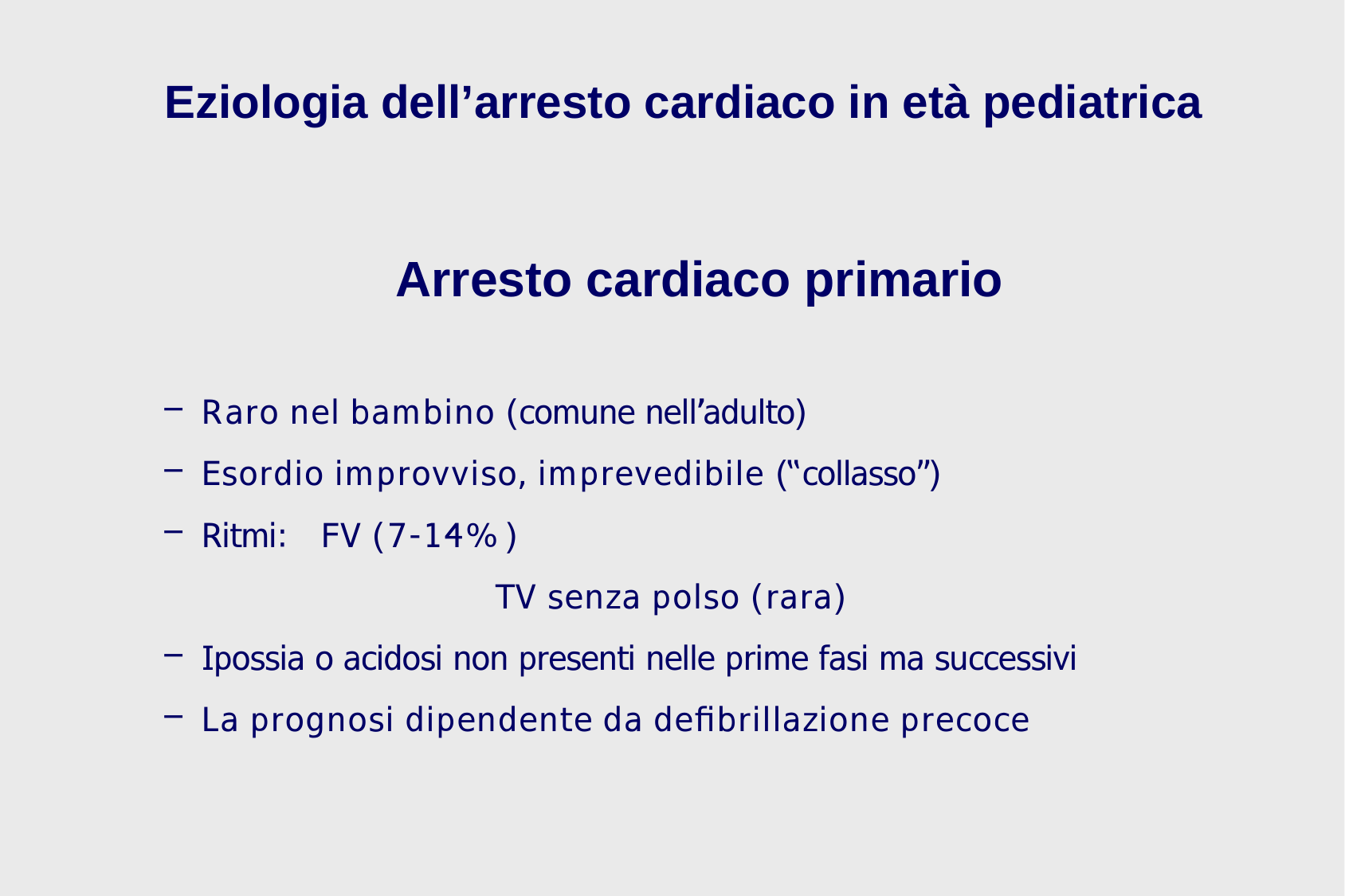

Eziologia dell’arresto cardiaco in età pediatrica
Arresto cardiaco primario

Raro nel bambino (comune nell’adulto)
Esordio improvviso, imprevedibile (“collasso”)
Ritmi: 	FV (7-14%)
			TV senza polso (rara)
Ipossia o acidosi non presenti nelle prime fasi ma successivi
La prognosi dipendente da defibrillazione precoce